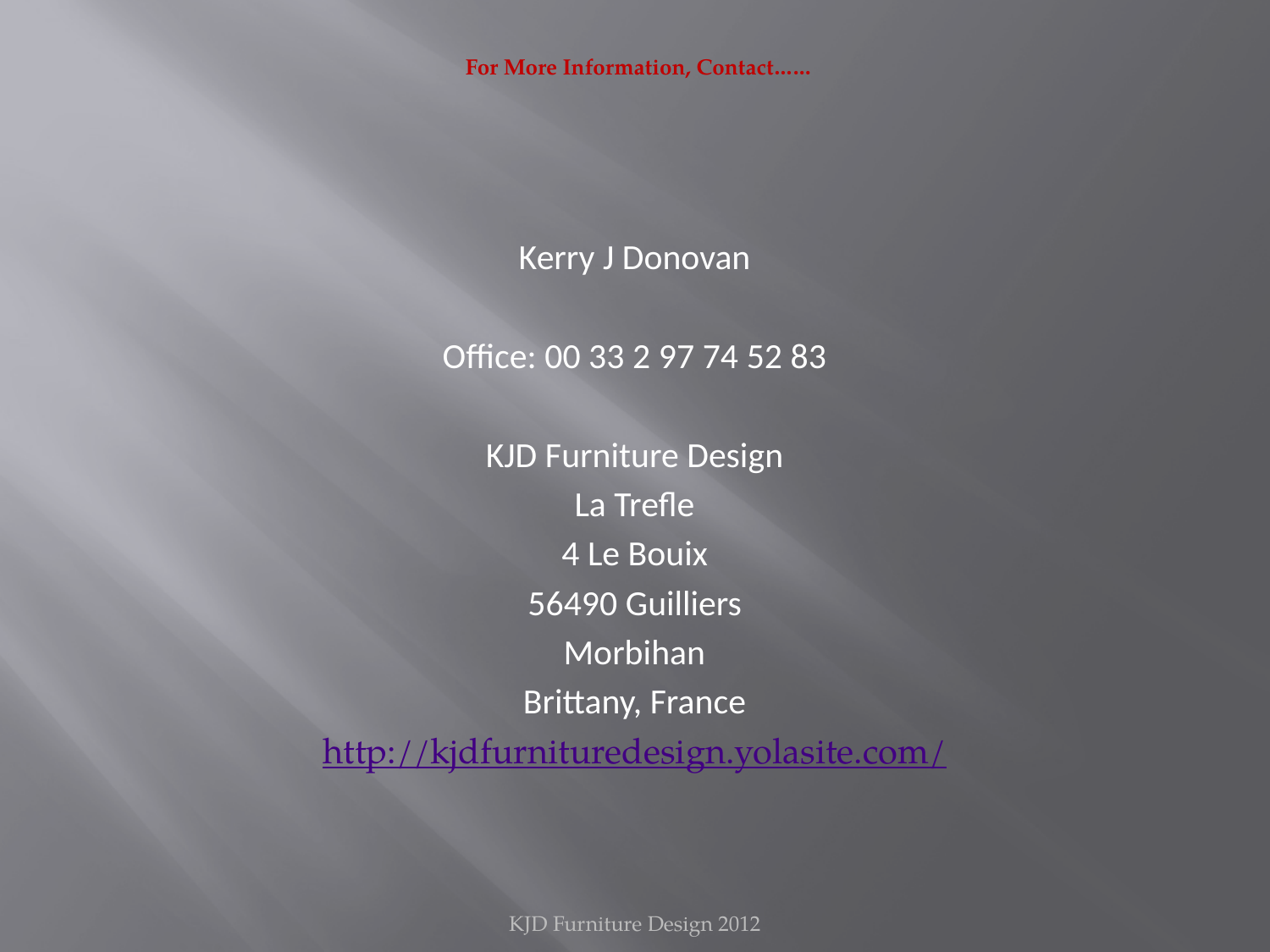

# For More Information, Contact……
Kerry J Donovan

Office: 00 33 2 97 74 52 83

KJD Furniture Design
La Trefle
4 Le Bouix
56490 Guilliers
Morbihan
Brittany, France
http://kjdfurnituredesign.yolasite.com/

KJD Furniture Design 2012